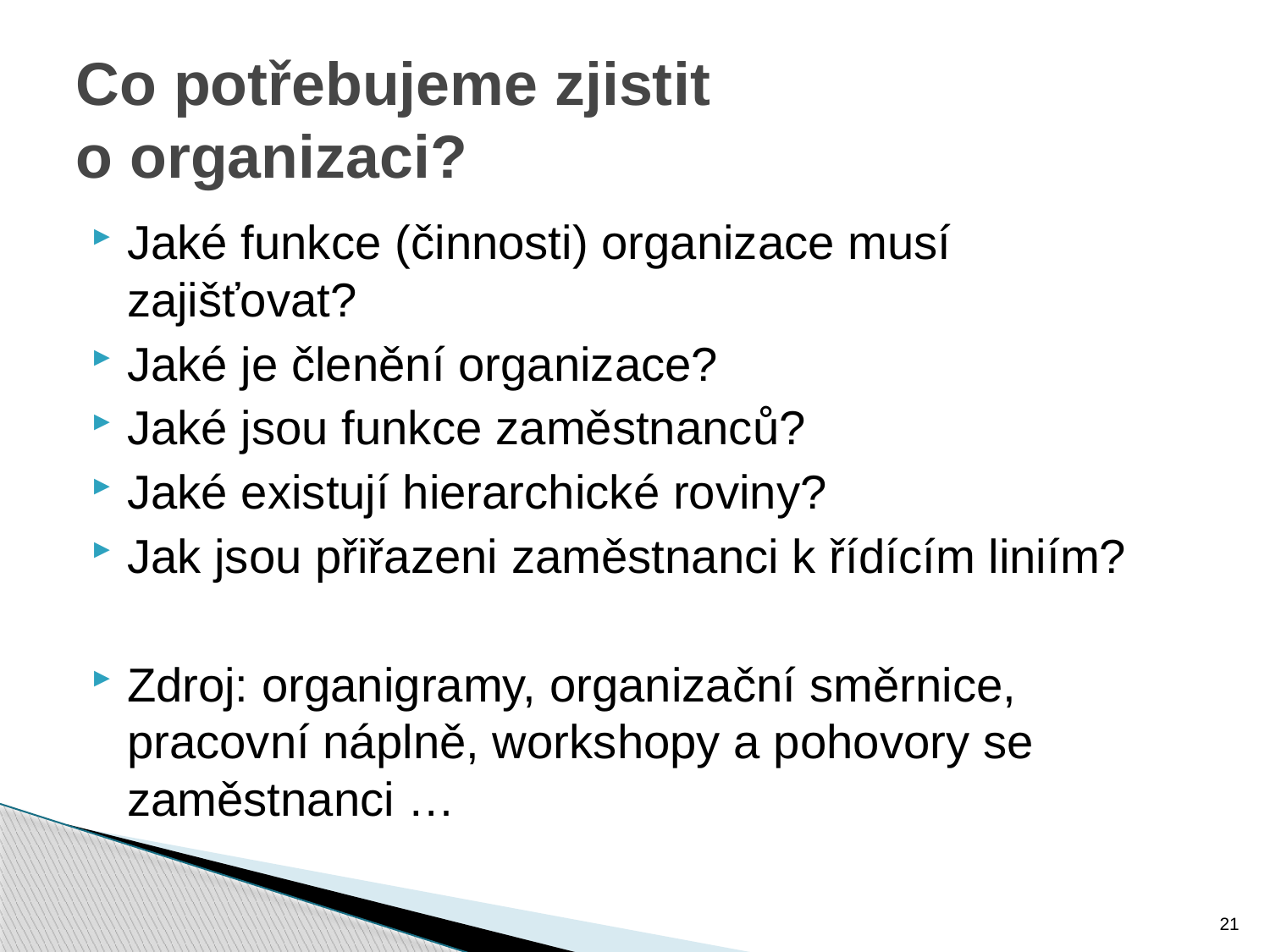

# Co potřebujeme zjistit o organizaci?
Jaké funkce (činnosti) organizace musí zajišťovat?
Jaké je členění organizace?
Jaké jsou funkce zaměstnanců?
Jaké existují hierarchické roviny?
Jak jsou přiřazeni zaměstnanci k řídícím liniím?

Zdroj: organigramy, organizační směrnice, pracovní náplně, workshopy a pohovory se zaměstnanci …
21